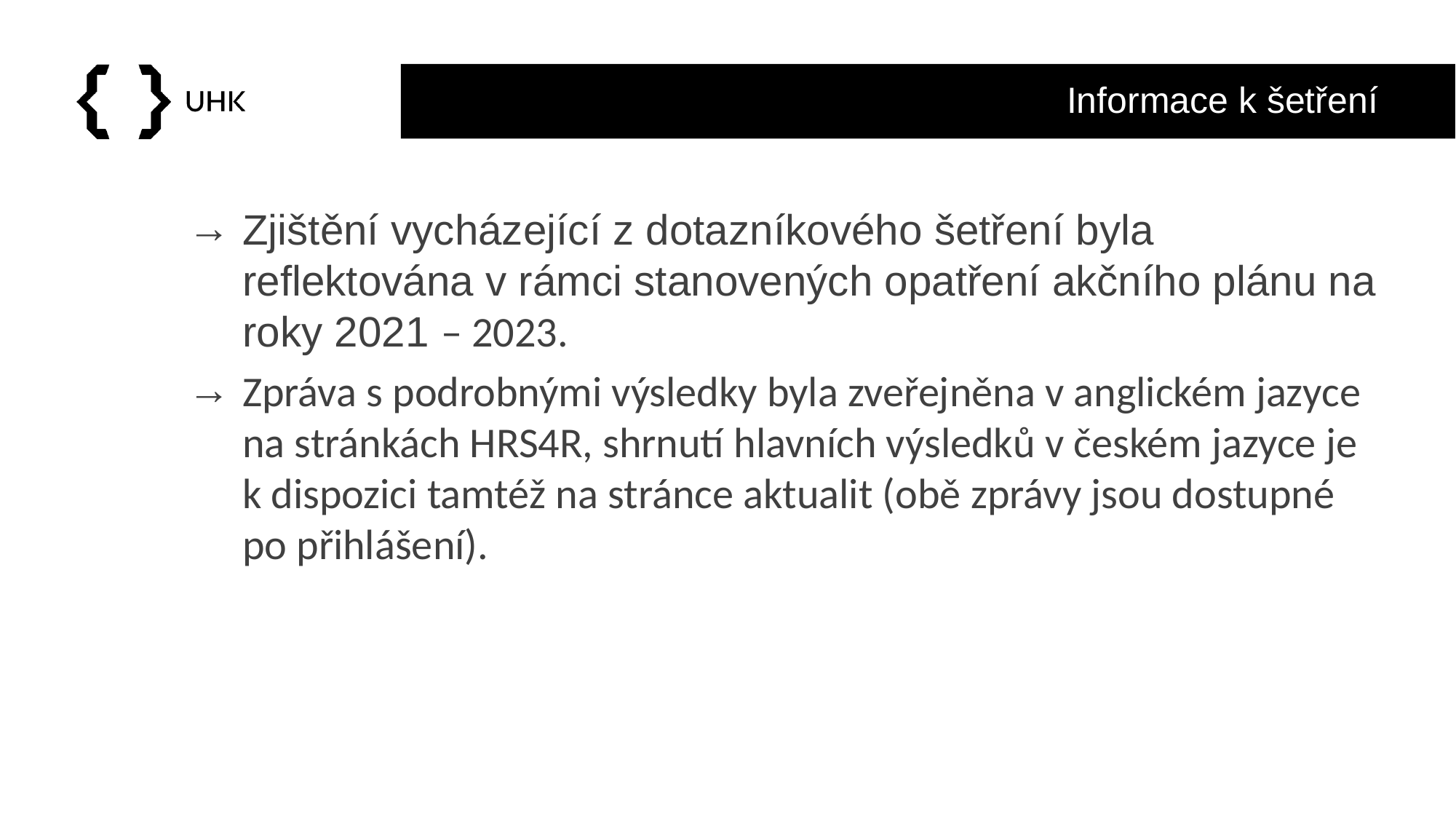

# Informace k šetření
Zjištění vycházející z dotazníkového šetření byla reflektována v rámci stanovených opatření akčního plánu na roky 2021 – 2023.
Zpráva s podrobnými výsledky byla zveřejněna v anglickém jazyce na stránkách HRS4R, shrnutí hlavních výsledků v českém jazyce je k dispozici tamtéž na stránce aktualit (obě zprávy jsou dostupné po přihlášení).